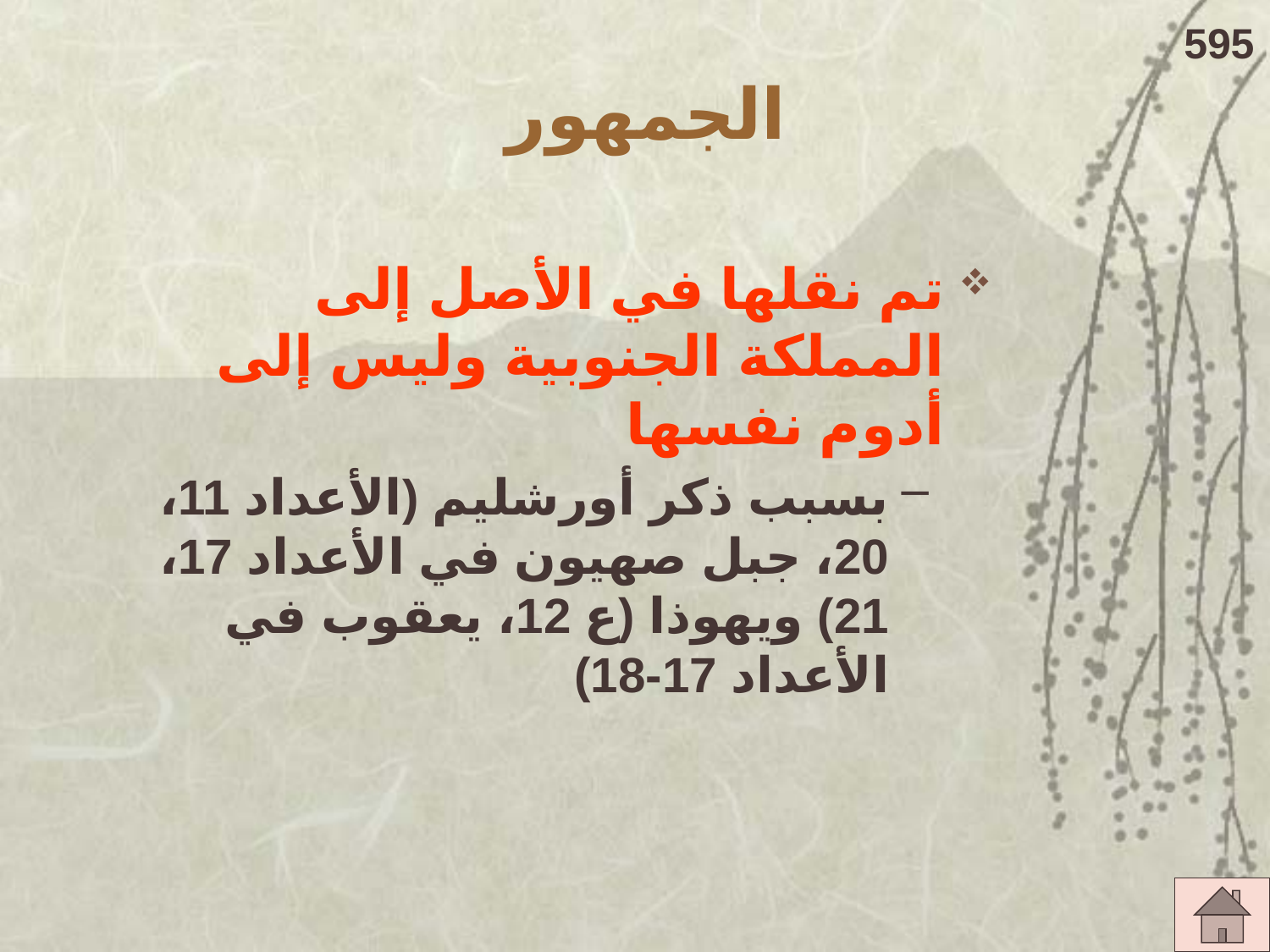

595
# الجمهور
تم نقلها في الأصل إلى المملكة الجنوبية وليس إلى أدوم نفسها
بسبب ذكر أورشليم (الأعداد 11، 20، جبل صهيون في الأعداد 17، 21) ويهوذا (ع 12، يعقوب في الأعداد 17-18)